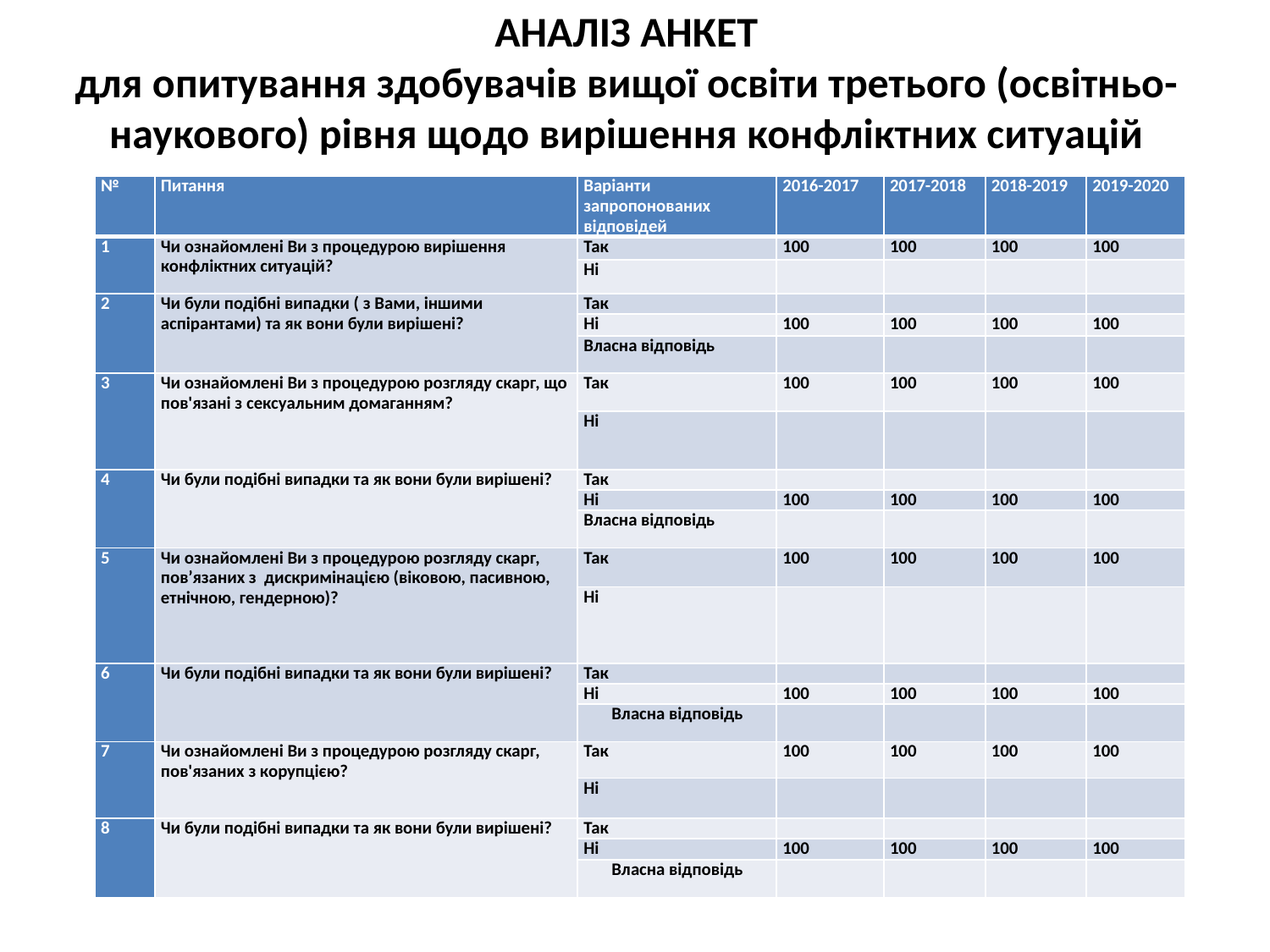

# АНАЛІЗ АНКЕТ для опитування здобувачів вищої освіти третього (освітньо-наукового) рівня щодо вирішення конфліктних ситуацій
| № | Питання | Варіанти запропонованих відповідей | 2016-2017 | 2017-2018 | 2018-2019 | 2019-2020 |
| --- | --- | --- | --- | --- | --- | --- |
| 1 | Чи ознайомлені Ви з процедурою вирішення конфліктних ситуацій? | Так | 100 | 100 | 100 | 100 |
|  |  | Ні |  |  |  |  |
| 2 | Чи були подібні випадки ( з Вами, іншими аспірантами) та як вони були вирішені? | Так |  |  |  |  |
|  |  | Ні | 100 | 100 | 100 | 100 |
|  |  | Власна відповідь |  |  |  |  |
| 3 | Чи ознайомлені Ви з процедурою розгляду скарг, що пов'язані з сексуальним домаганням? | Так | 100 | 100 | 100 | 100 |
|  |  | Ні |  |  |  |  |
| 4 | Чи були подібні випадки та як вони були вирішені? | Так |  |  |  |  |
|  |  | Ні | 100 | 100 | 100 | 100 |
|  |  | Власна відповідь |  |  |  |  |
| 5 | Чи ознайомлені Ви з процедурою розгляду скарг, пов’язаних з дискримінацією (віковою, пасивною, етнічною, гендерною)? | Так | 100 | 100 | 100 | 100 |
|  |  | Ні |  |  |  |  |
| 6 | Чи були подібні випадки та як вони були вирішені? | Так |  |  |  |  |
|  |  | Ні | 100 | 100 | 100 | 100 |
|  |  | Власна відповідь |  |  |  |  |
| 7 | Чи ознайомлені Ви з процедурою розгляду скарг, пов'язаних з корупцією? | Так | 100 | 100 | 100 | 100 |
|  |  | Ні |  |  |  |  |
| 8 | Чи були подібні випадки та як вони були вирішені? | Так |  |  |  |  |
|  |  | Ні | 100 | 100 | 100 | 100 |
|  |  | Власна відповідь |  |  |  |  |